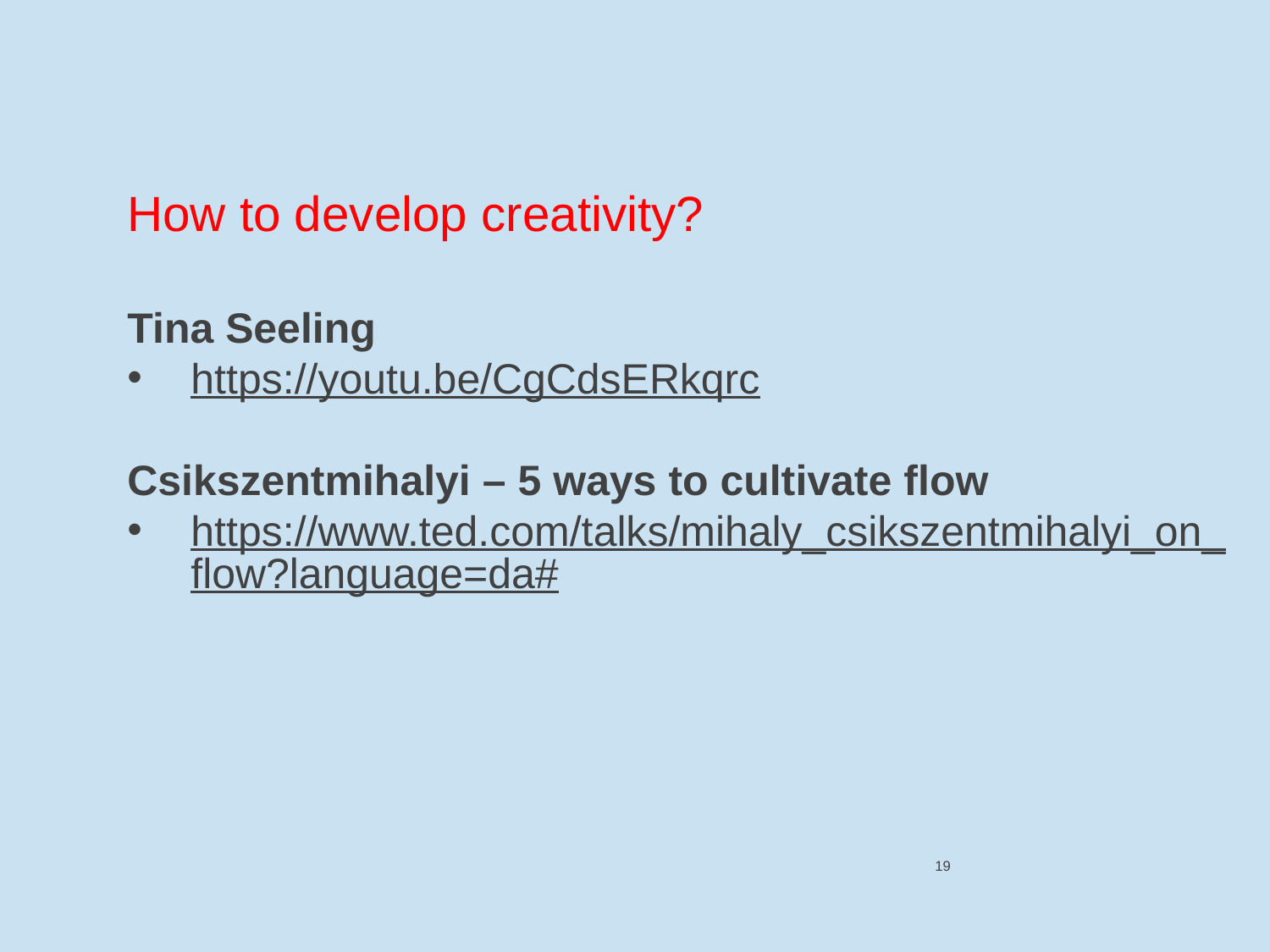

How to develop creativity?

Tina Seeling
https://youtu.be/CgCdsERkqrc

Csikszentmihalyi – 5 ways to cultivate flow
https://www.ted.com/talks/mihaly_csikszentmihalyi_on_flow?language=da#

19